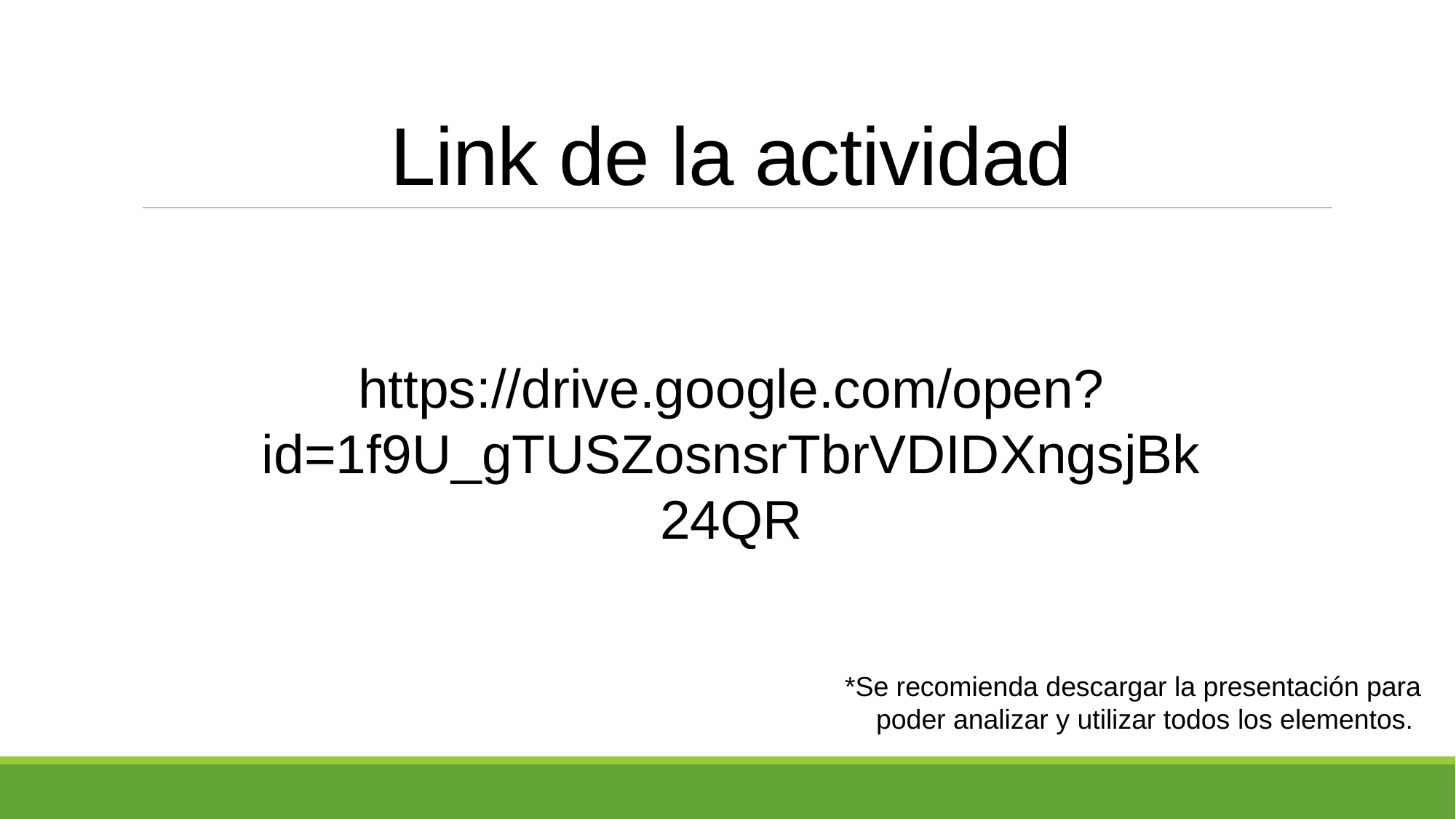

# Link de la actividad
https://drive.google.com/open?id=1f9U_gTUSZosnsrTbrVDIDXngsjBk24QR
*Se recomienda descargar la presentación para poder analizar y utilizar todos los elementos.